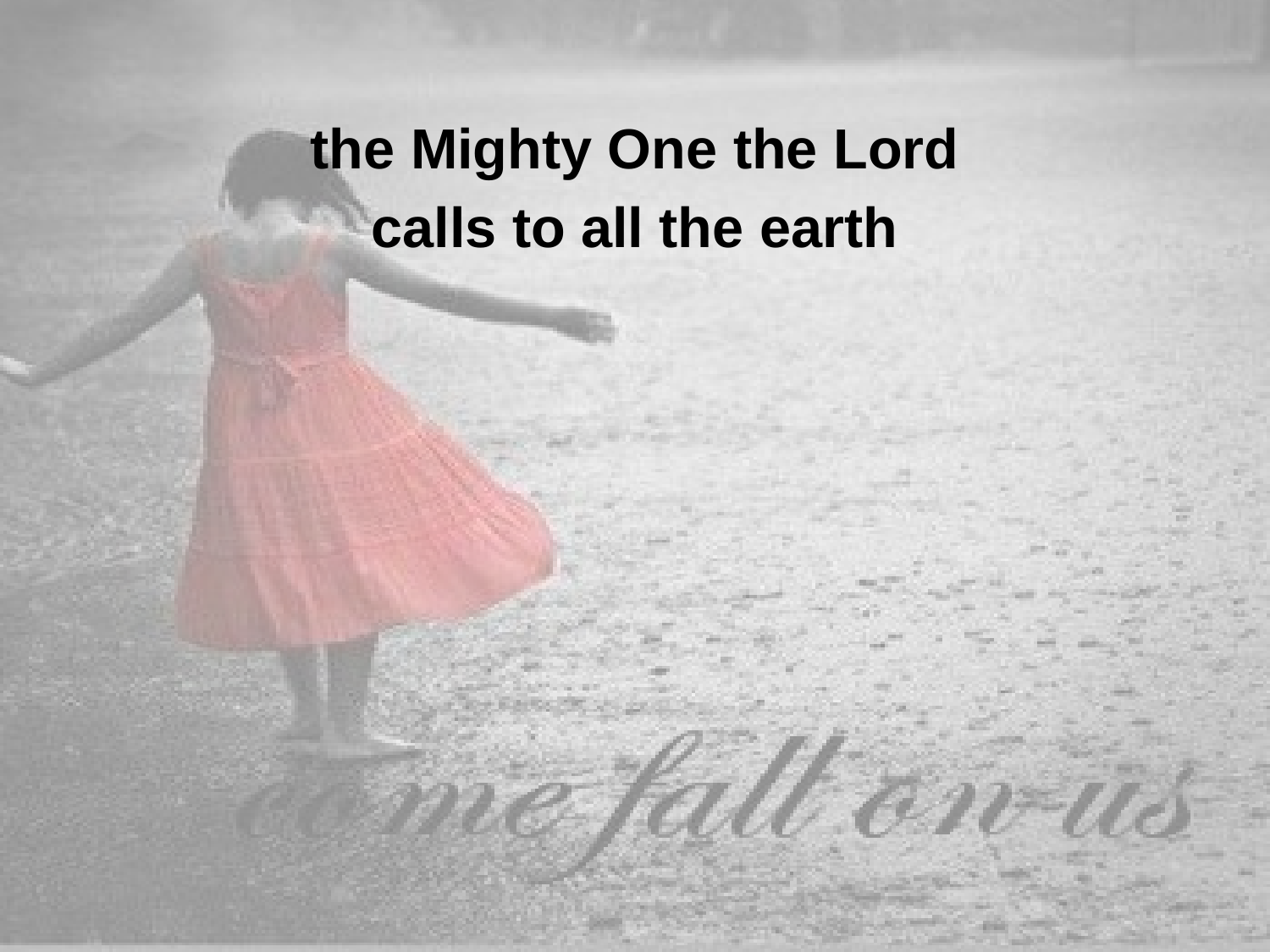

the Mighty One the Lord
calls to all the earth